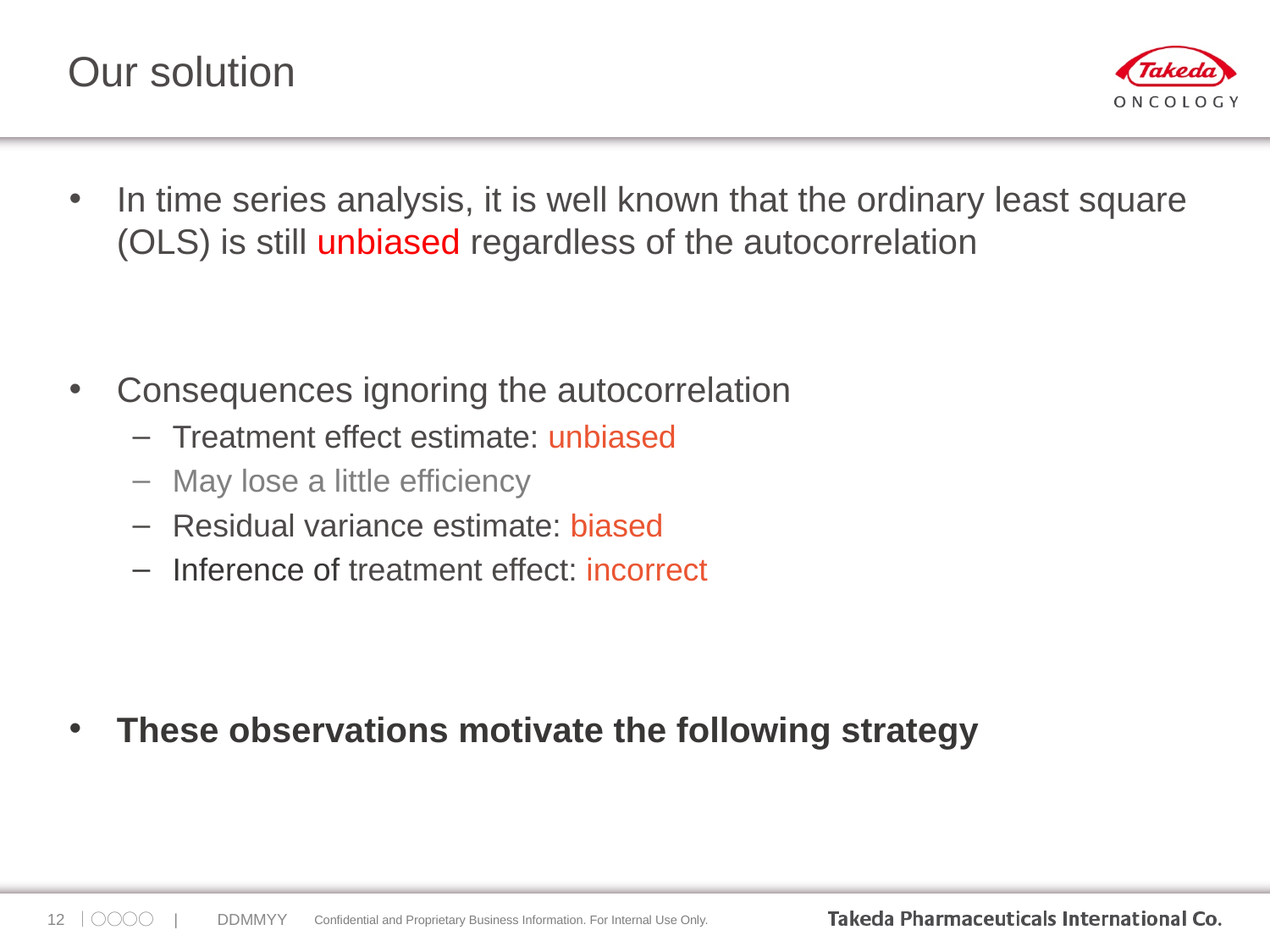

# Our solution
In time series analysis, it is well known that the ordinary least square (OLS) is still unbiased regardless of the autocorrelation

Consequences ignoring the autocorrelation
Treatment effect estimate: unbiased
May lose a little efficiency
Residual variance estimate: biased
Inference of treatment effect: incorrect

These observations motivate the following strategy

12
｜○○○○　|　　DDMMYY